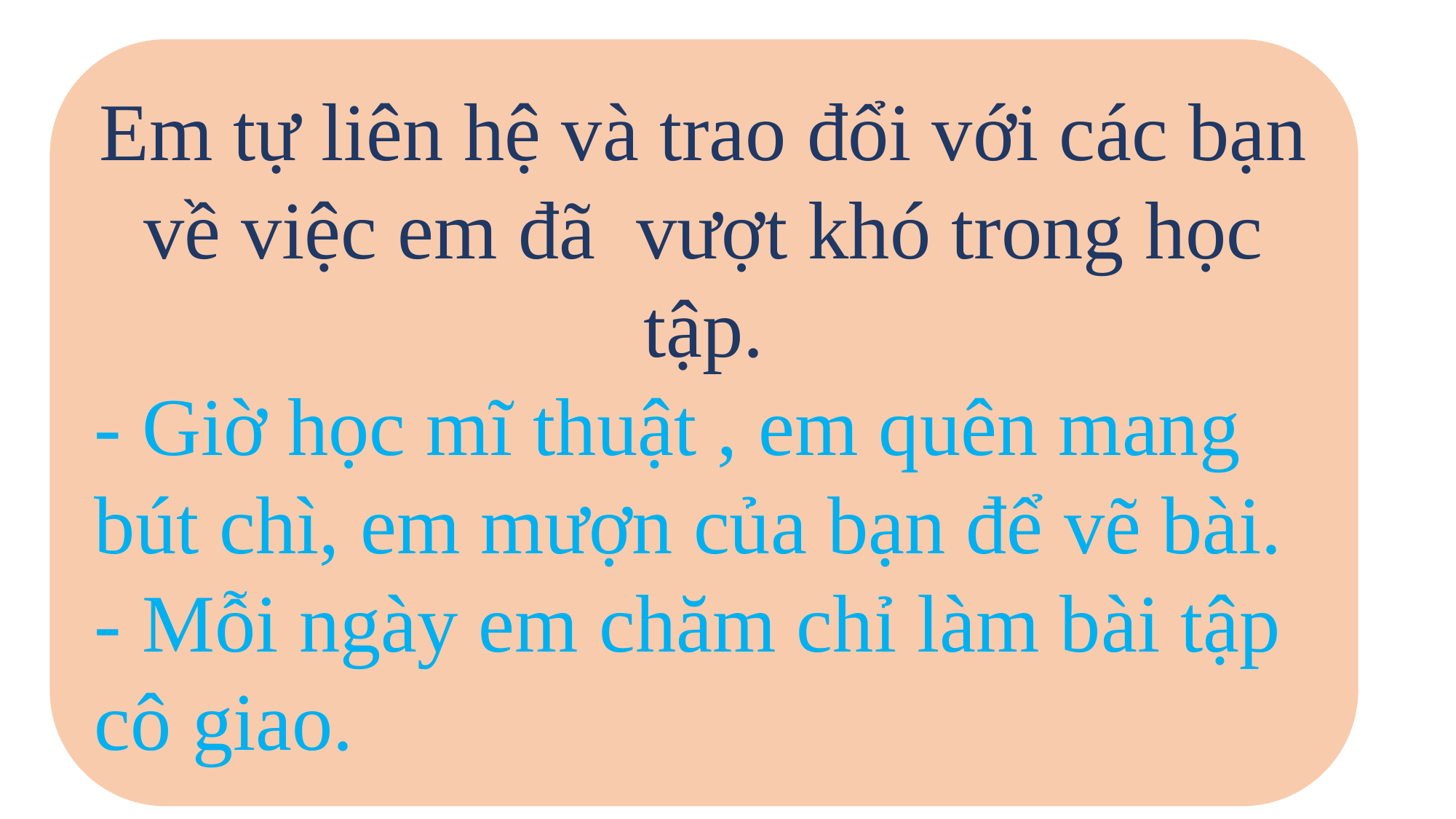

Em tự liên hệ và trao đổi với các bạn về việc em đã  vượt khó trong học tập.
- Giờ học mĩ thuật , em quên mang bút chì, em mượn của bạn để vẽ bài.
- Mỗi ngày em chăm chỉ làm bài tập cô giao.